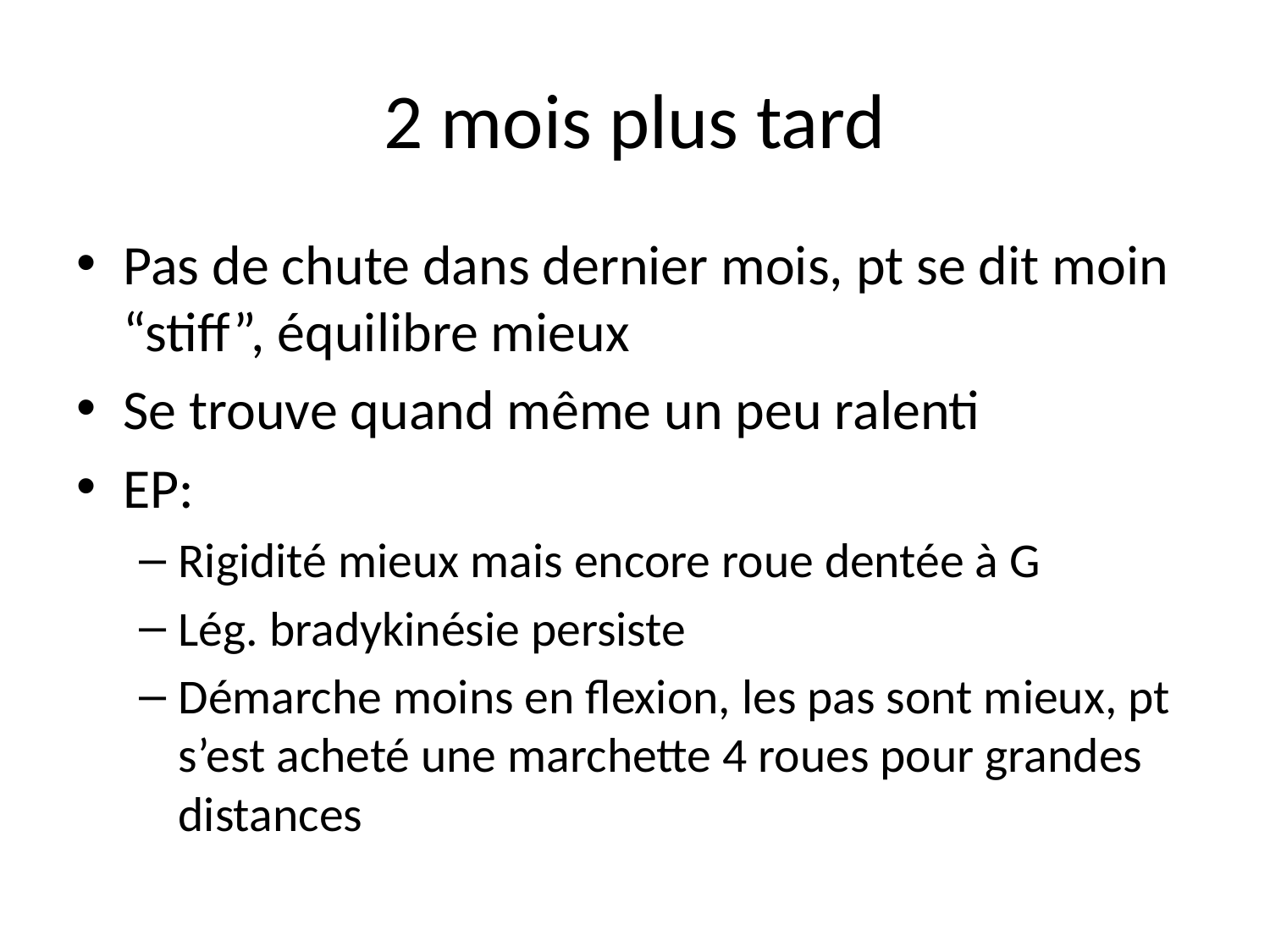

# 2 mois plus tard
Pas de chute dans dernier mois, pt se dit moin “stiff”, équilibre mieux
Se trouve quand même un peu ralenti
EP:
Rigidité mieux mais encore roue dentée à G
Lég. bradykinésie persiste
Démarche moins en flexion, les pas sont mieux, pt s’est acheté une marchette 4 roues pour grandes distances